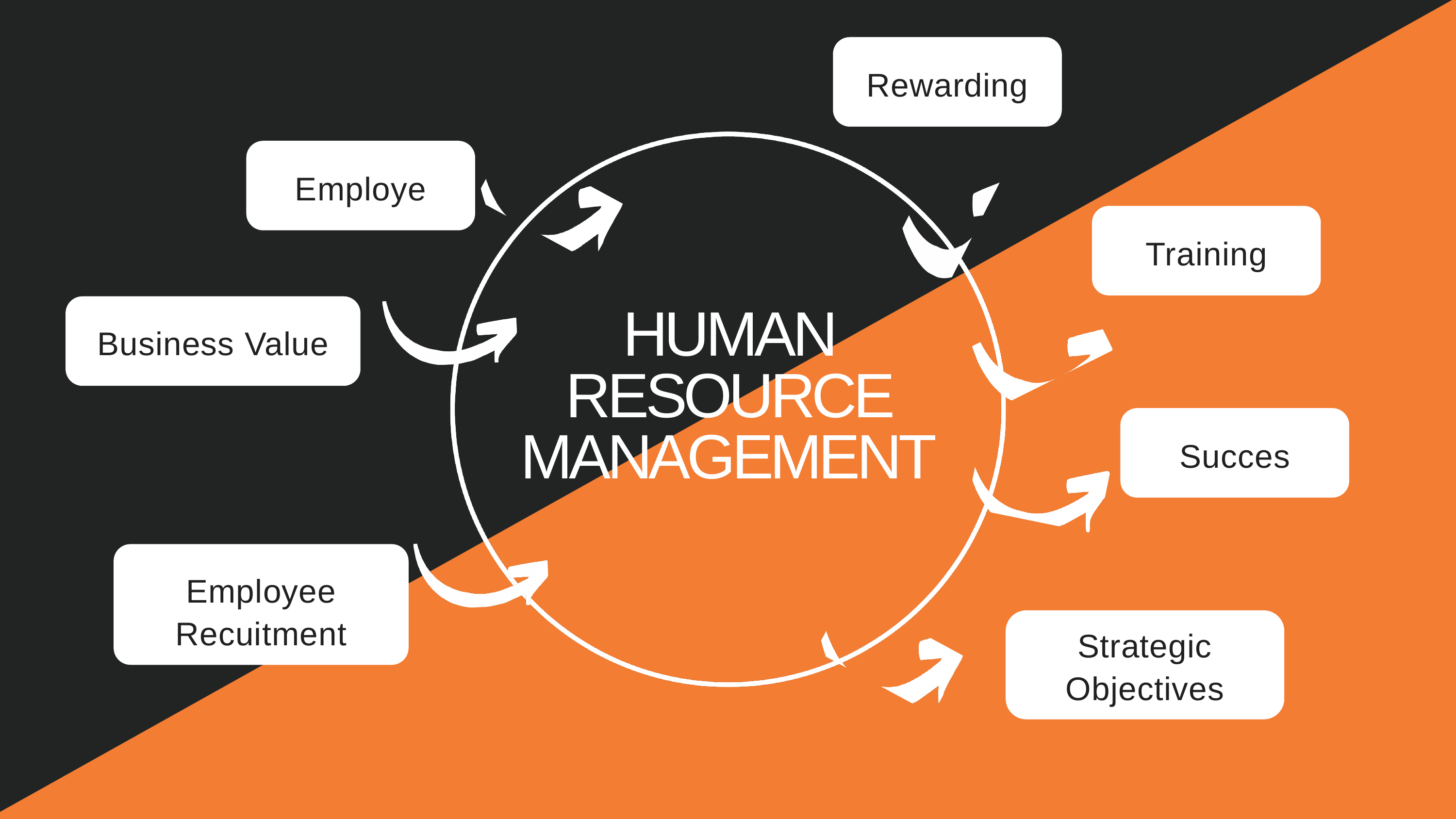

Rewarding

Employe

Training

HUMAN RESOURCE MANAGEMENT

Business Value

Succes

Employee
Recuitment

Strategic Objectives